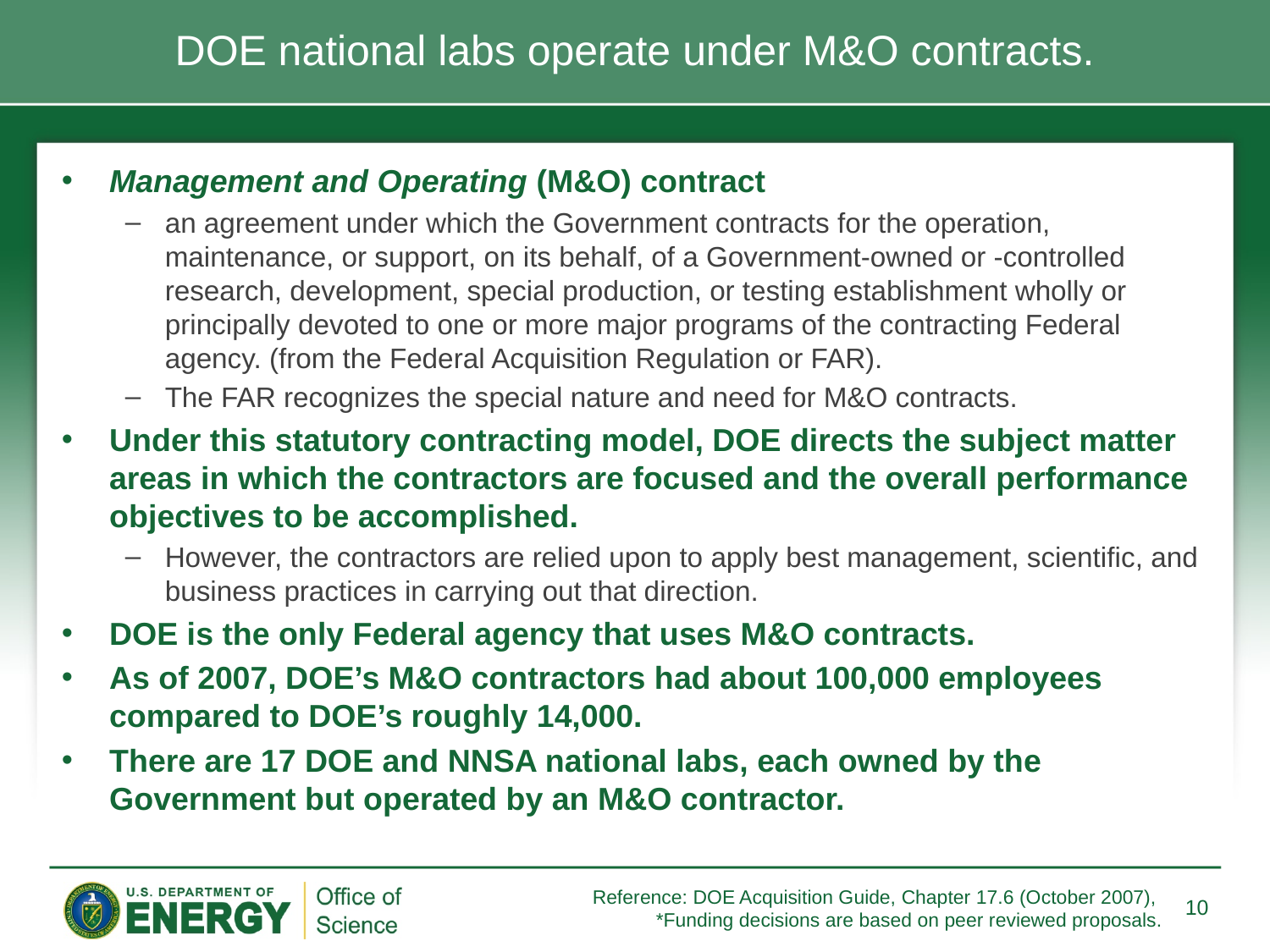

# DOE national labs operate under M&O contracts.
Management and Operating (M&O) contract
an agreement under which the Government contracts for the operation, maintenance, or support, on its behalf, of a Government-owned or -controlled research, development, special production, or testing establishment wholly or principally devoted to one or more major programs of the contracting Federal agency. (from the Federal Acquisition Regulation or FAR).
The FAR recognizes the special nature and need for M&O contracts.
Under this statutory contracting model, DOE directs the subject matter areas in which the contractors are focused and the overall performance objectives to be accomplished.
However, the contractors are relied upon to apply best management, scientific, and business practices in carrying out that direction.
DOE is the only Federal agency that uses M&O contracts.
As of 2007, DOE’s M&O contractors had about 100,000 employees compared to DOE’s roughly 14,000.
There are 17 DOE and NNSA national labs, each owned by the Government but operated by an M&O contractor.
10
Reference: DOE Acquisition Guide, Chapter 17.6 (October 2007),
*Funding decisions are based on peer reviewed proposals.